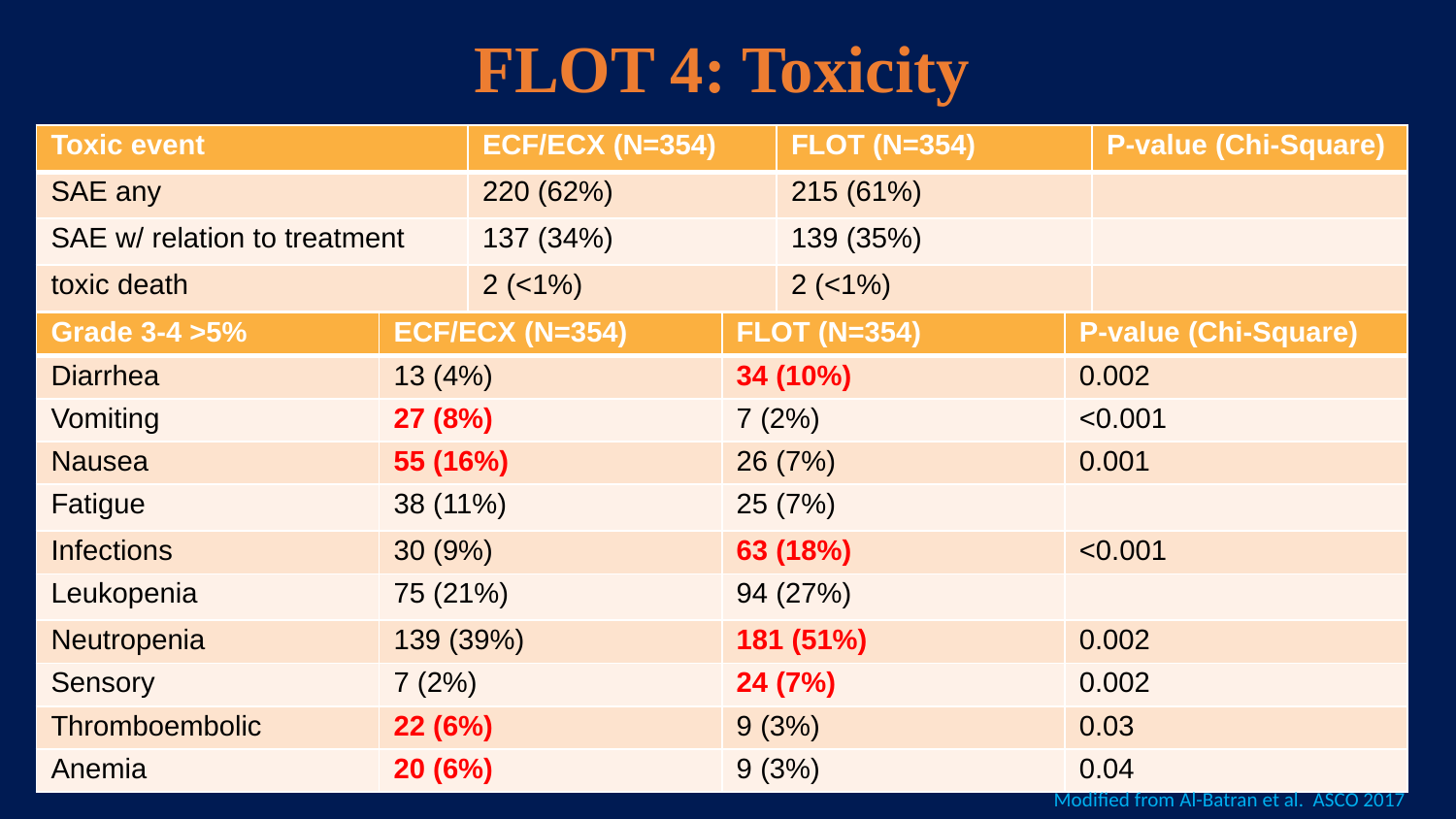

# FLOT 4: Toxicity
| Toxic event | ECF/ECX (N=354) | FLOT (N=354) | P-value (Chi-Square) |
| --- | --- | --- | --- |
| SAE any | 220 (62%) | 215 (61%) |  |
| SAE w/ relation to treatment | 137 (34%) | 139 (35%) |  |
| toxic death | 2 (<1%) | 2 (<1%) |  |
| Grade 3-4 >5% | ECF/ECX (N=354) | FLOT (N=354) | P-value (Chi-Square) |
| --- | --- | --- | --- |
| Diarrhea | 13 (4%) | 34 (10%) | 0.002 |
| Vomiting | 27 (8%) | 7 (2%) | <0.001 |
| Nausea | 55 (16%) | 26 (7%) | 0.001 |
| Fatigue | 38 (11%) | 25 (7%) |  |
| Infections | 30 (9%) | 63 (18%) | <0.001 |
| Leukopenia | 75 (21%) | 94 (27%) |  |
| Neutropenia | 139 (39%) | 181 (51%) | 0.002 |
| Sensory | 7 (2%) | 24 (7%) | 0.002 |
| Thromboembolic | 22 (6%) | 9 (3%) | 0.03 |
| Anemia | 20 (6%) | 9 (3%) | 0.04 |
Modified from Al-Batran et al.  ASCO 2017